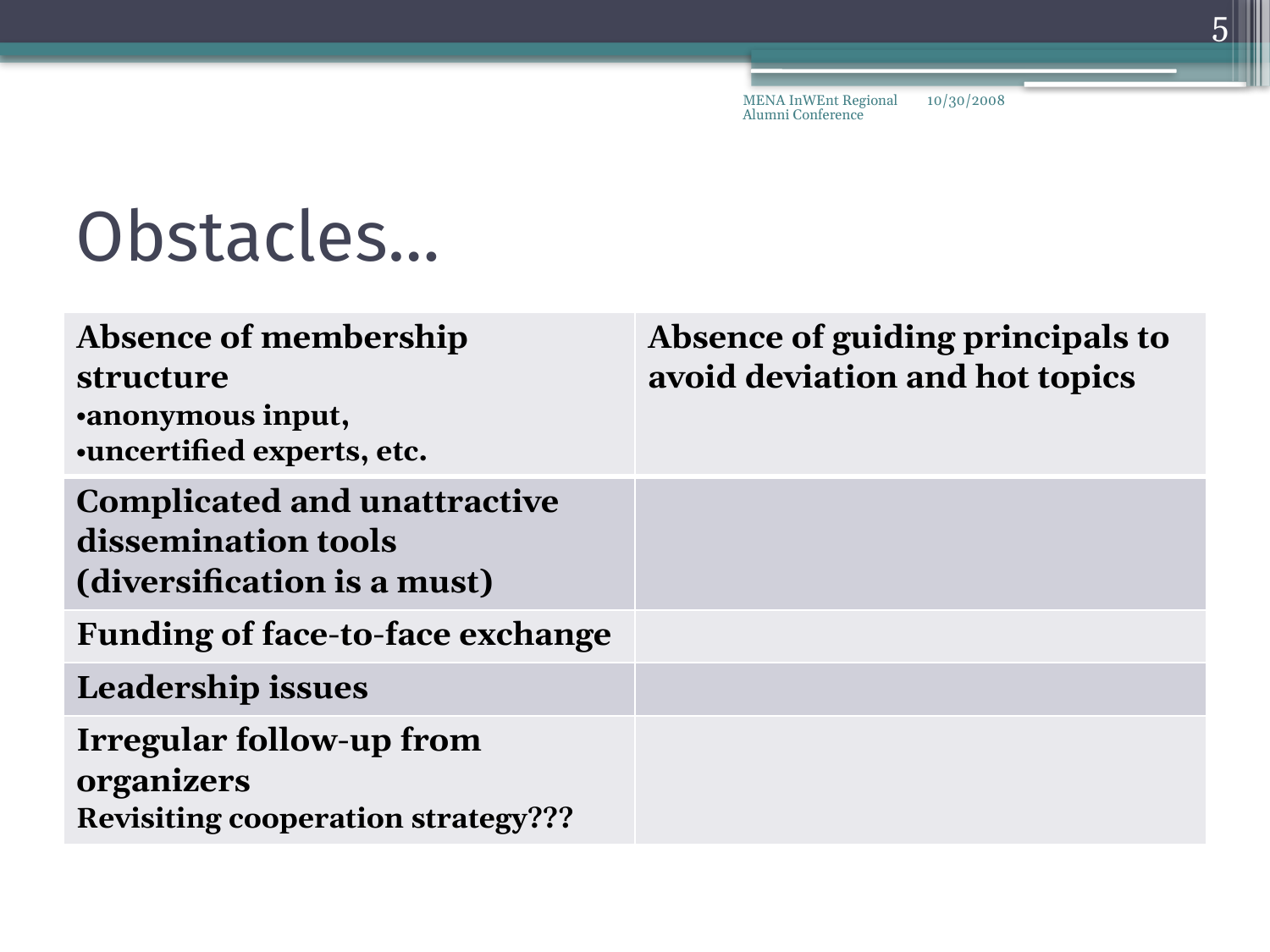

5
MENA InWEnt Regional Alumni Conference
10/30/2008
# Obstacles…
| Absence of membership structure anonymous input, uncertified experts, etc. | Absence of guiding principals to avoid deviation and hot topics |
| --- | --- |
| Complicated and unattractive dissemination tools (diversification is a must) |  |
| Funding of face-to-face exchange |  |
| Leadership issues |  |
| Irregular follow-up from organizers Revisiting cooperation strategy??? |  |